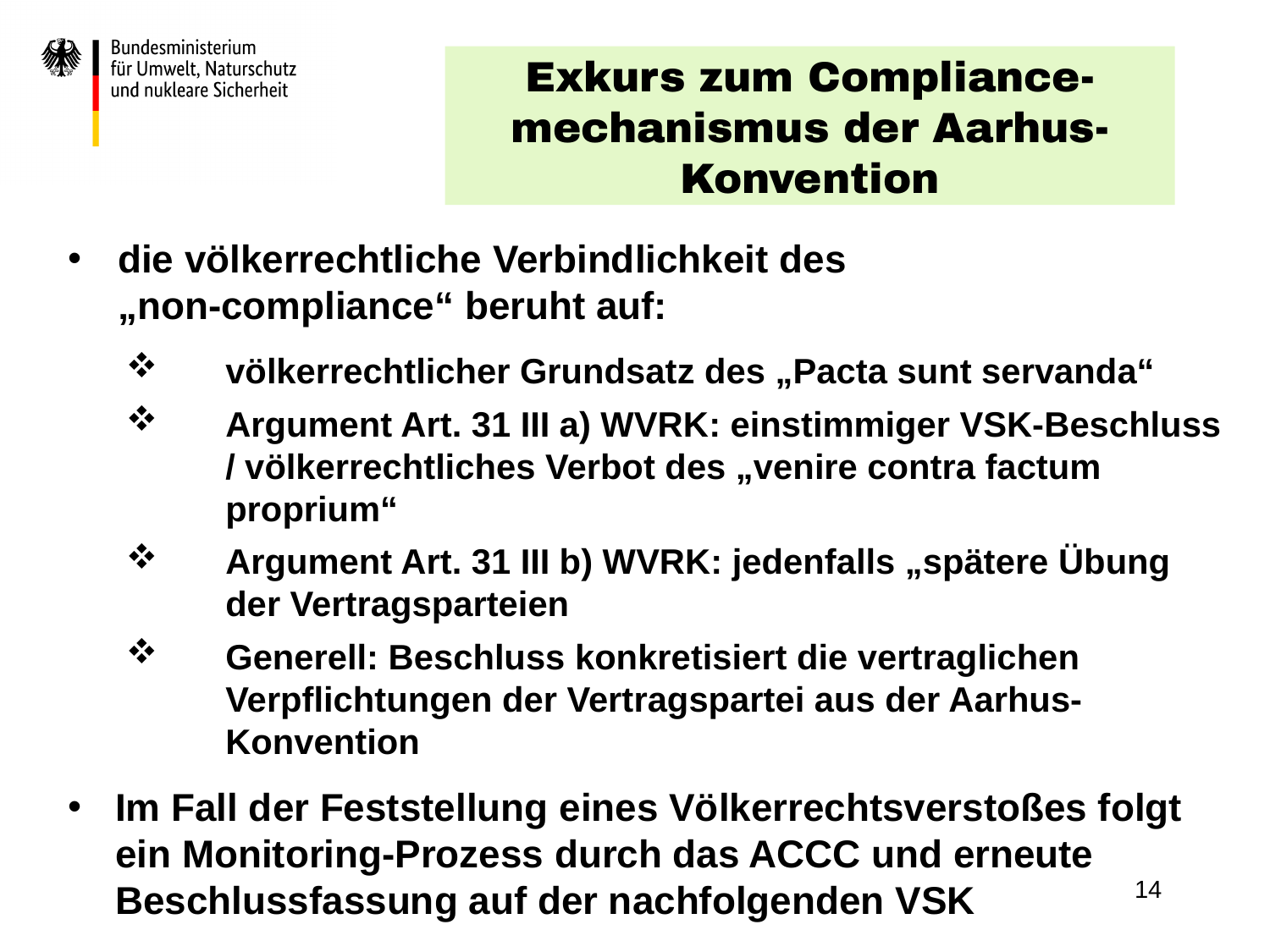

# Exkurs zum Compliance-mechanismus der Aarhus-Konvention
die völkerrechtliche Verbindlichkeit des
„non-compliance“ beruht auf:
völkerrechtlicher Grundsatz des „Pacta sunt servanda“
Argument Art. 31 III a) WVRK: einstimmiger VSK-Beschluss / völkerrechtliches Verbot des „venire contra factum proprium“
Argument Art. 31 III b) WVRK: jedenfalls „spätere Übung der Vertragsparteien
Generell: Beschluss konkretisiert die vertraglichen Verpflichtungen der Vertragspartei aus der Aarhus-Konvention
Im Fall der Feststellung eines Völkerrechtsverstoßes folgt ein Monitoring-Prozess durch das ACCC und erneute Beschlussfassung auf der nachfolgenden VSK
14